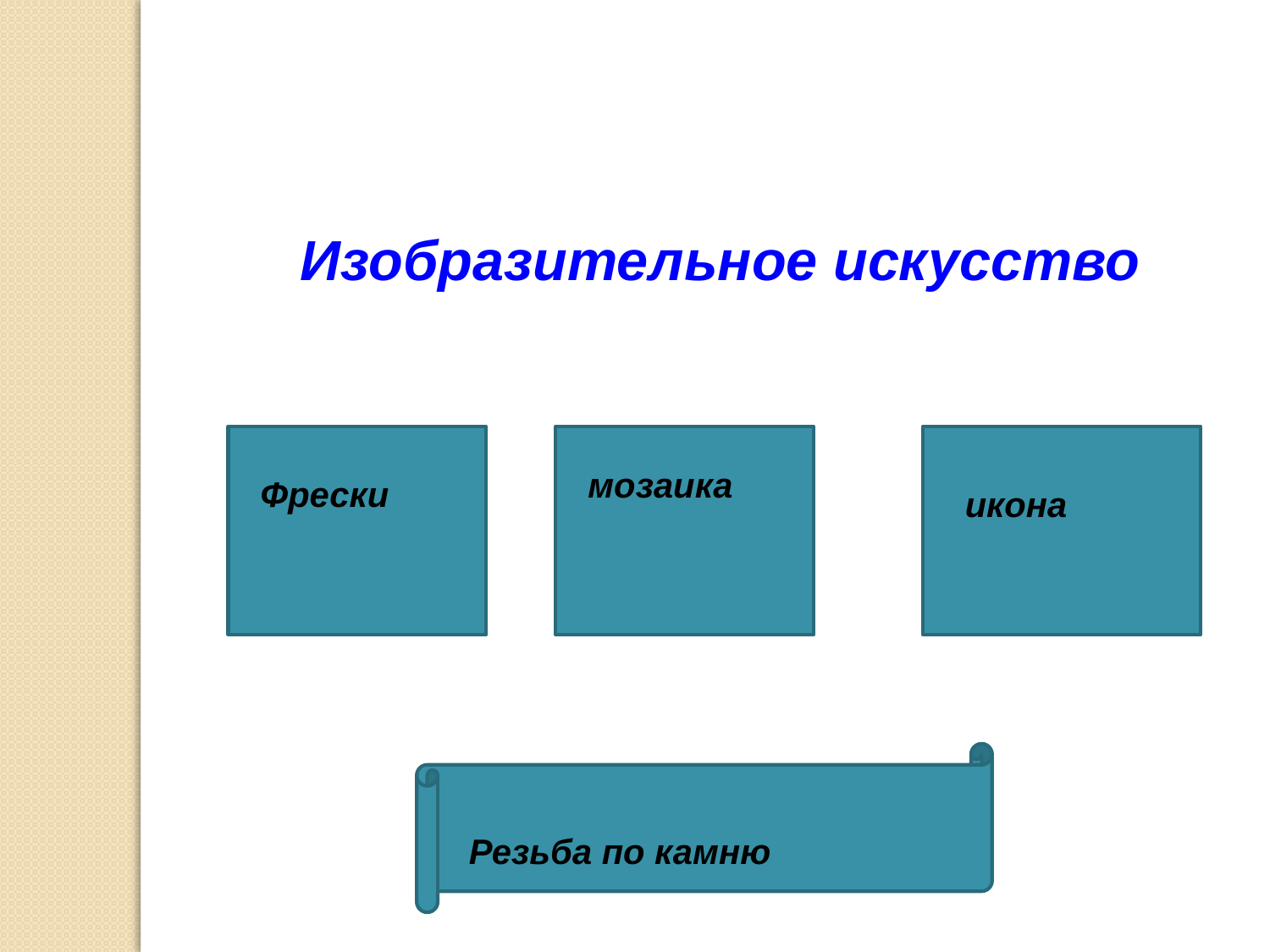

Изобразительное искусство

мозаика
Фрески
икона

Резьба по камню